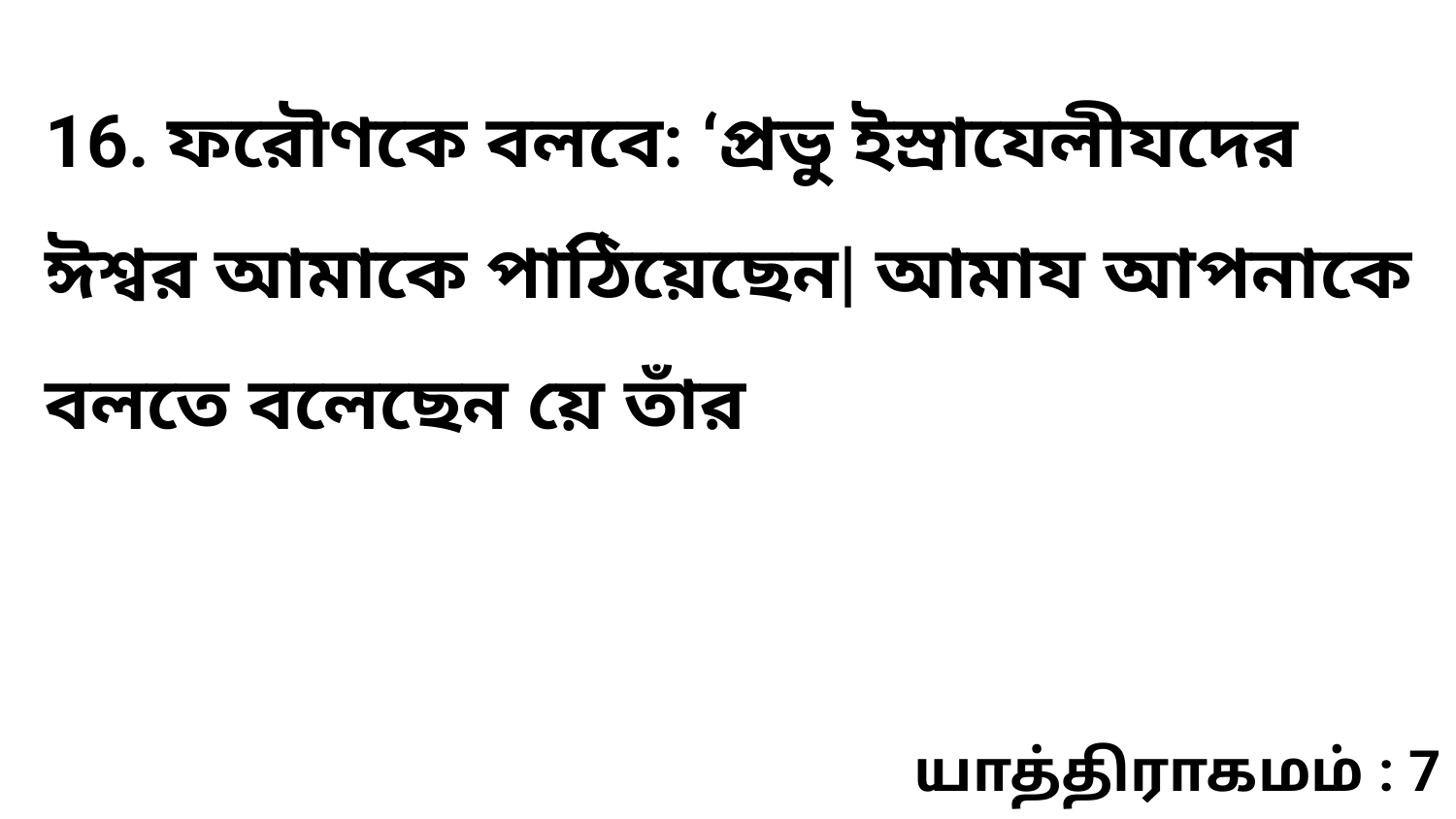

16. ফরৌণকে বলবে: ‘প্রভু ইস্রাযেলীযদের ঈশ্বর আমাকে পাঠিয়েছেন| আমায আপনাকে বলতে বলেছেন য়ে তাঁর
யாத்திராகமம் : 7